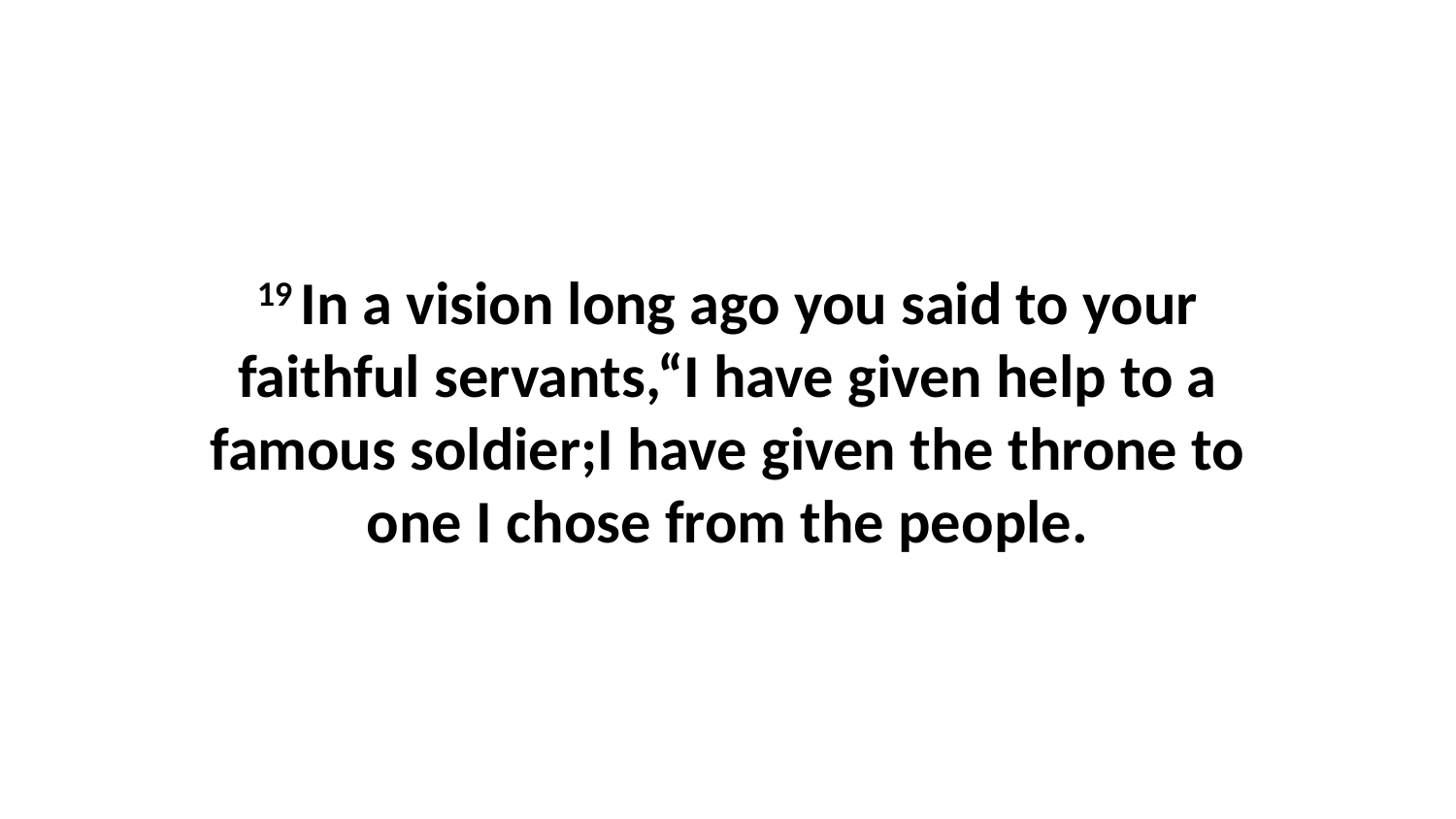

19 In a vision long ago you said to your faithful servants,“I have given help to a famous soldier;I have given the throne to one I chose from the people.